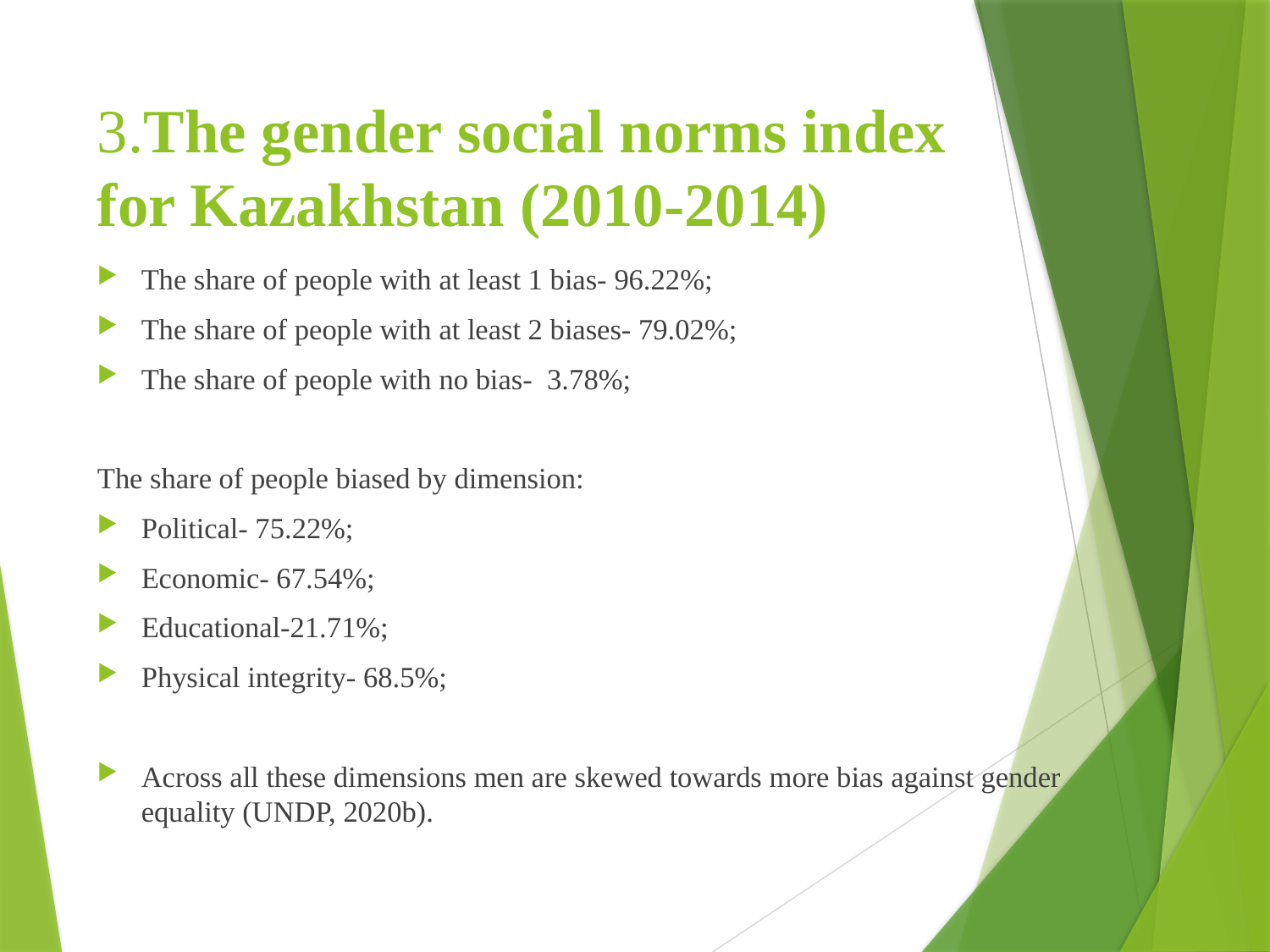

# 3.The gender social norms index for Kazakhstan (2010-2014)
The share of people with at least 1 bias- 96.22%;
The share of people with at least 2 biases- 79.02%;
The share of people with no bias-  3.78%;

The share of people biased by dimension:
Political- 75.22%;
Economic- 67.54%;
Educational-21.71%;
Physical integrity- 68.5%;

Across all these dimensions men are skewed towards more bias against gender equality (UNDP, 2020b).